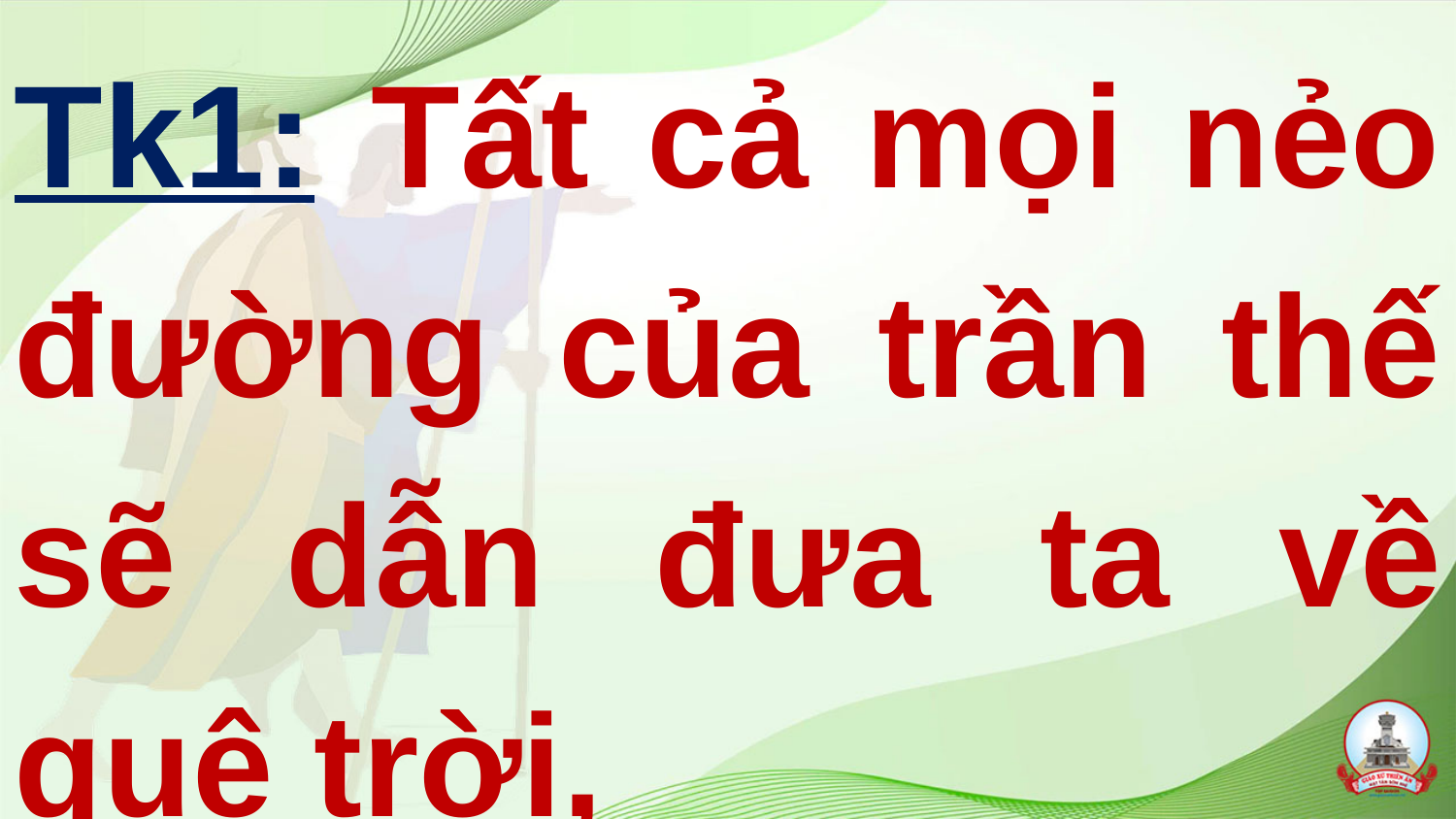

Tk1: Tất cả mọi nẻo đường của trần thế sẽ dẫn đưa ta về quê trời,